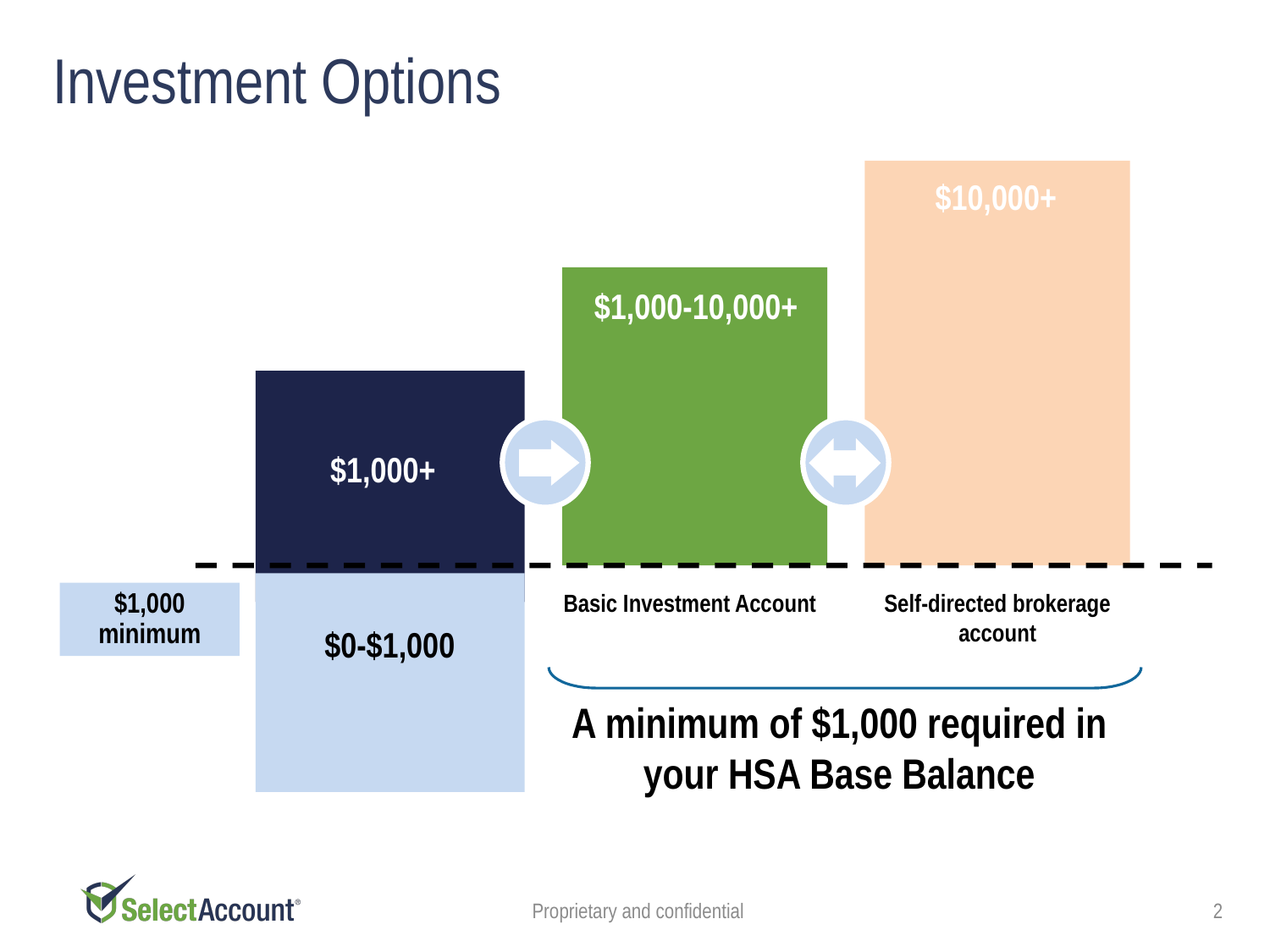

Investment Options

$10,000+
Self-directed brokerage account

$1,000-10,000+

$1,000+

Basic Investment Account
$1,000
minimum
$0-$1,000
A minimum of $1,000 required in your HSA Base Balance
Proprietary and confidential
2